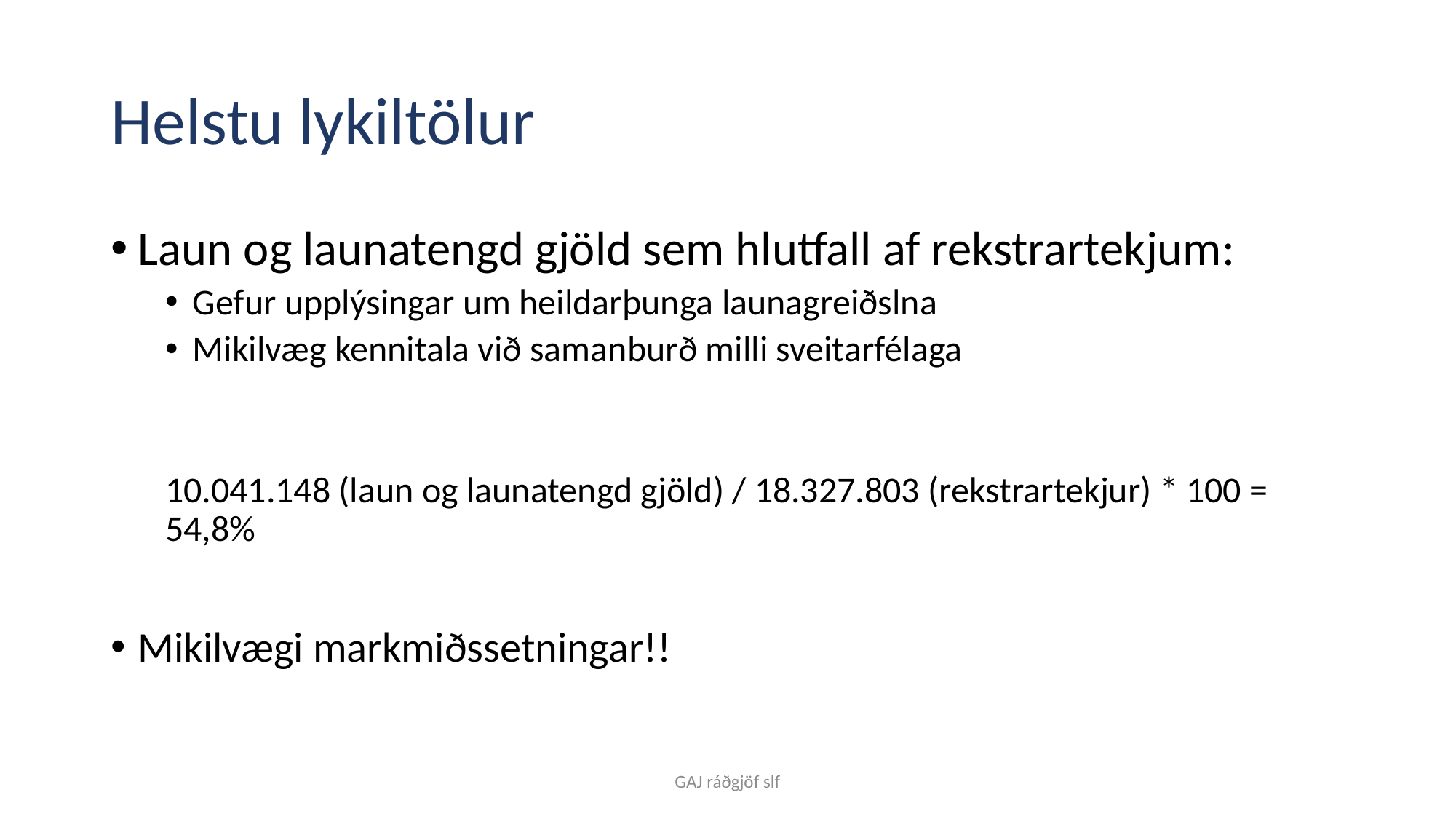

# Helstu lykiltölur
Laun og launatengd gjöld sem hlutfall af rekstrartekjum:
Gefur upplýsingar um heildarþunga launagreiðslna
Mikilvæg kennitala við samanburð milli sveitarfélaga

10.041.148 (laun og launatengd gjöld) / 18.327.803 (rekstrartekjur) * 100 = 54,8%

Mikilvægi markmiðssetningar!!

GAJ ráðgjöf slf